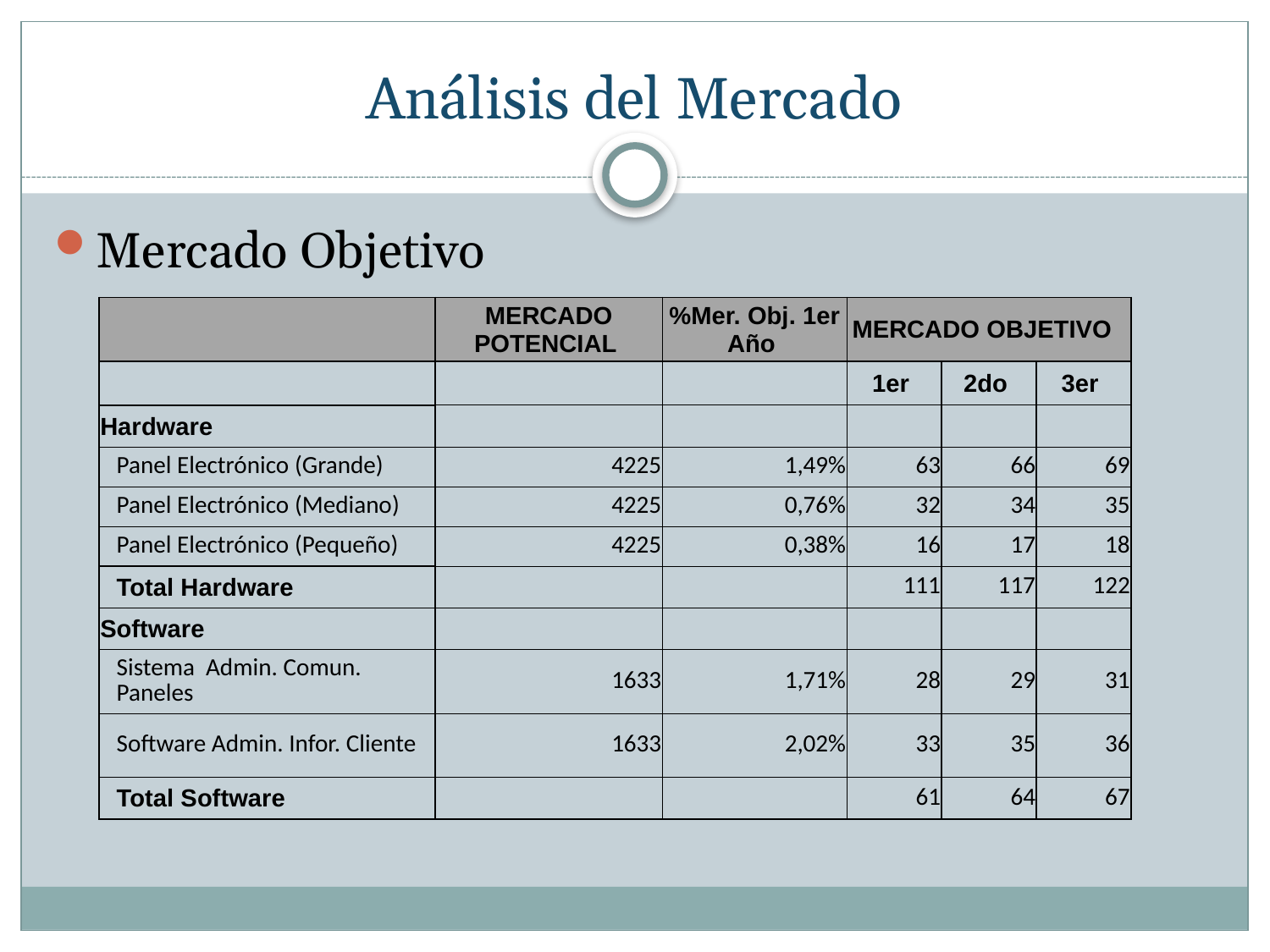

# Análisis del Mercado
Mercado Objetivo
|  | MERCADO POTENCIAL | %Mer. Obj. 1er Año | MERCADO OBJETIVO |  |  |
| --- | --- | --- | --- | --- | --- |
|  |  |  | 1er | 2do | 3er |
| Hardware |  |  |  |  |  |
| Panel Electrónico (Grande) | 4225 | 1,49% | 63 | 66 | 69 |
| Panel Electrónico (Mediano) | 4225 | 0,76% | 32 | 34 | 35 |
| Panel Electrónico (Pequeño) | 4225 | 0,38% | 16 | 17 | 18 |
| Total Hardware |  |  | 111 | 117 | 122 |
| Software |  |  |  |  |  |
| Sistema Admin. Comun. Paneles | 1633 | 1,71% | 28 | 29 | 31 |
| Software Admin. Infor. Cliente | 1633 | 2,02% | 33 | 35 | 36 |
| Total Software |  |  | 61 | 64 | 67 |